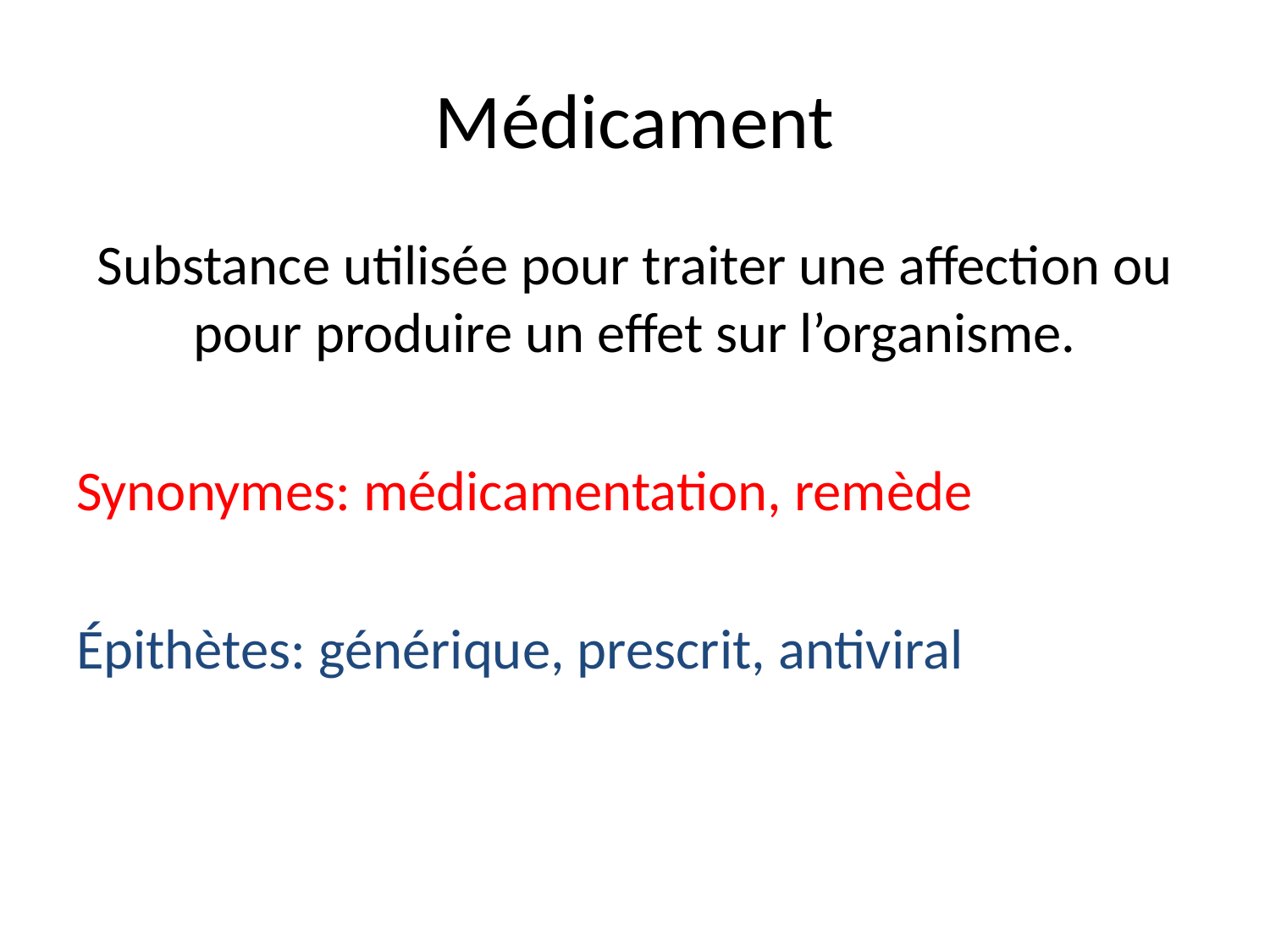

# Médicament
Substance utilisée pour traiter une affection ou pour produire un effet sur l’organisme.

Synonymes: médicamentation, remède

Épithètes: générique, prescrit, antiviral